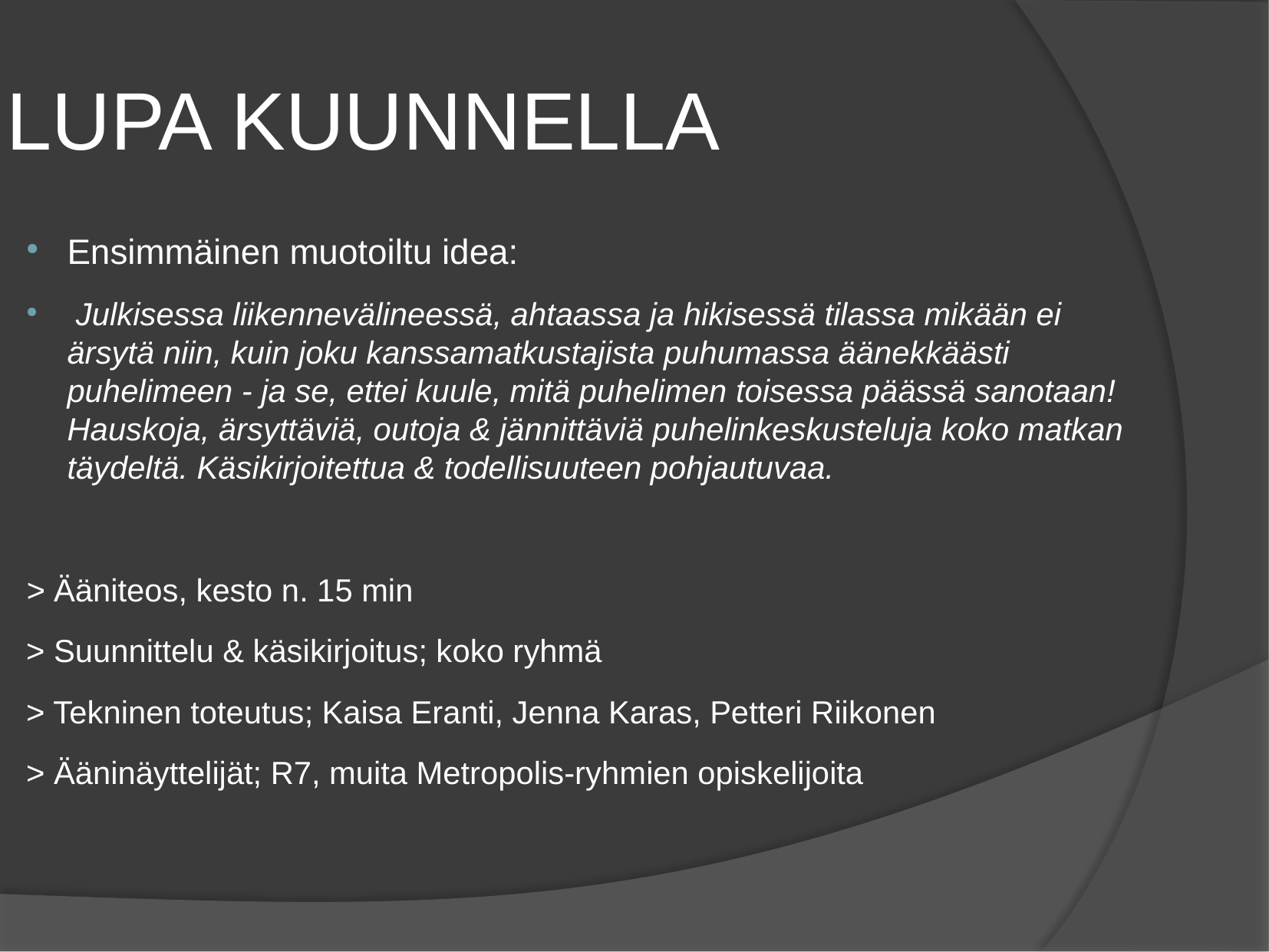

LUPA KUUNNELLA
Ensimmäinen muotoiltu idea:
 Julkisessa liikennevälineessä, ahtaassa ja hikisessä tilassa mikään ei ärsytä niin, kuin joku kanssamatkustajista puhumassa äänekkäästi puhelimeen - ja se, ettei kuule, mitä puhelimen toisessa päässä sanotaan! Hauskoja, ärsyttäviä, outoja & jännittäviä puhelinkeskusteluja koko matkan täydeltä. Käsikirjoitettua & todellisuuteen pohjautuvaa.

> Ääniteos, kesto n. 15 min
> Suunnittelu & käsikirjoitus; koko ryhmä
> Tekninen toteutus; Kaisa Eranti, Jenna Karas, Petteri Riikonen
> Ääninäyttelijät; R7, muita Metropolis-ryhmien opiskelijoita